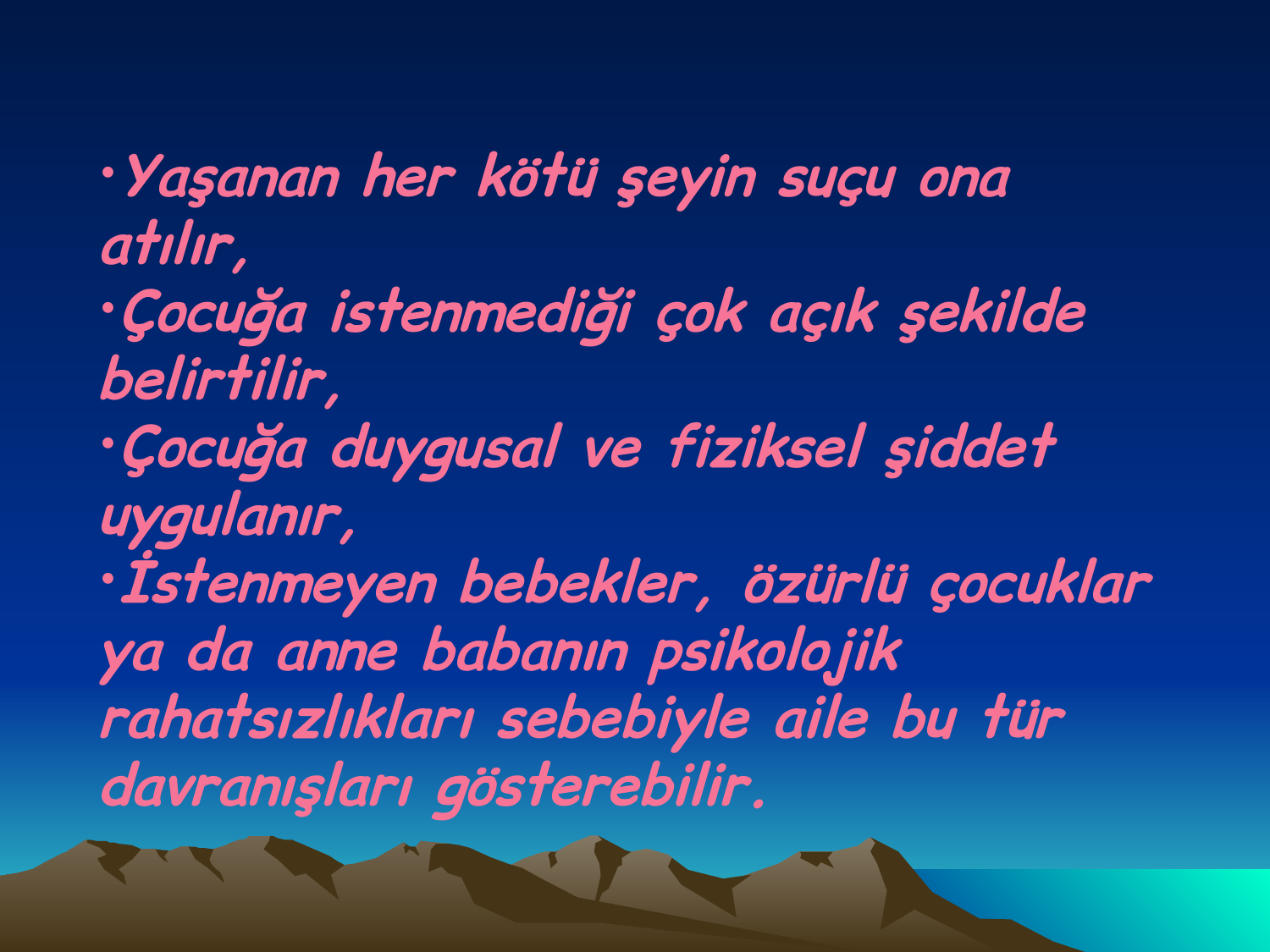

Yaşanan her kötü şeyin suçu ona atılır,
Çocuğa istenmediği çok açık şekilde belirtilir,
Çocuğa duygusal ve fiziksel şiddet uygulanır,
İstenmeyen bebekler, özürlü çocuklar ya da anne babanın psikolojik rahatsızlıkları sebebiyle aile bu tür davranışları gösterebilir.